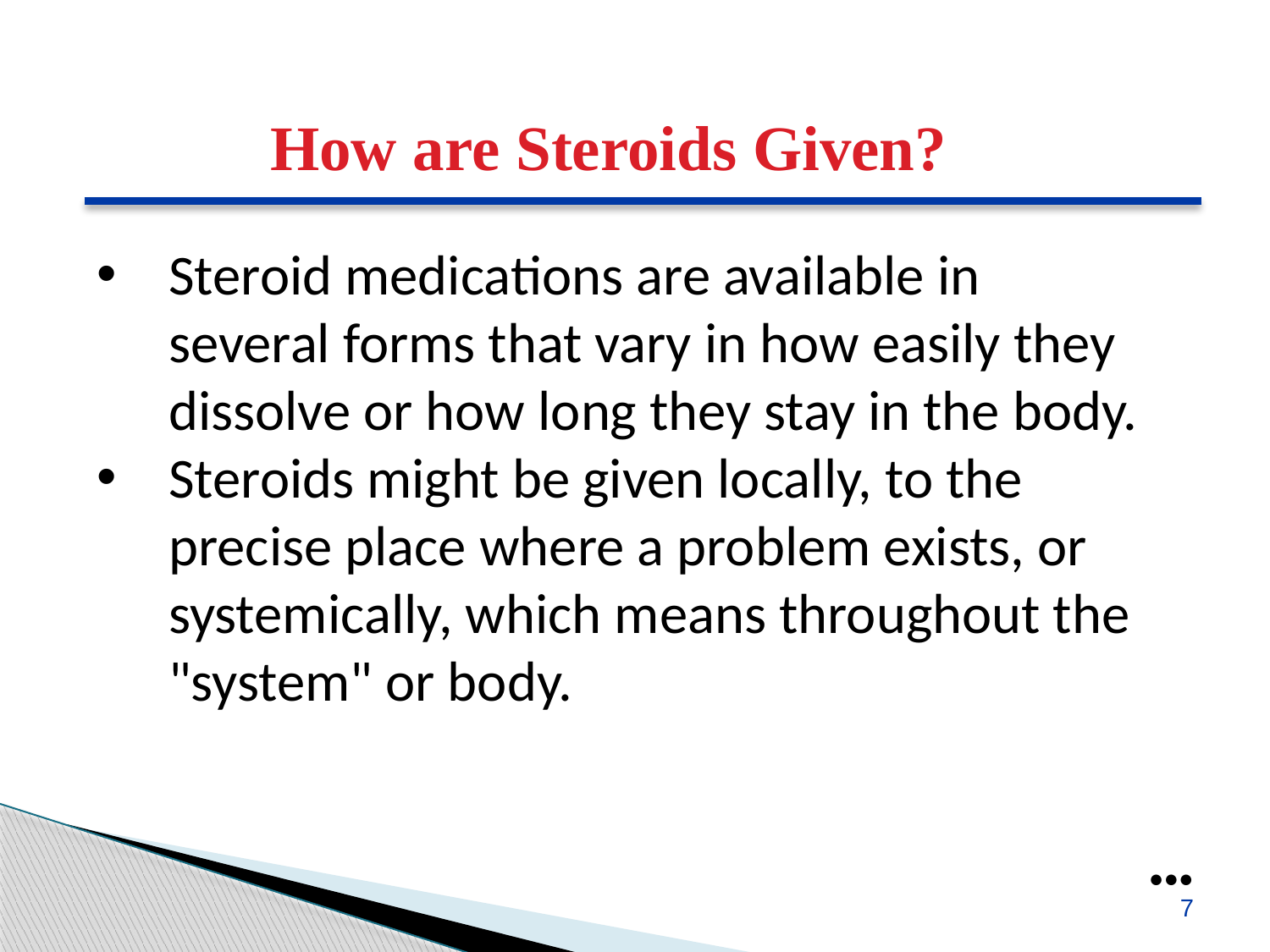

How are Steroids Given?
Steroid medications are available in several forms that vary in how easily they dissolve or how long they stay in the body.
Steroids might be given locally, to the precise place where a problem exists, or systemically, which means throughout the "system" or body.
●●●
7